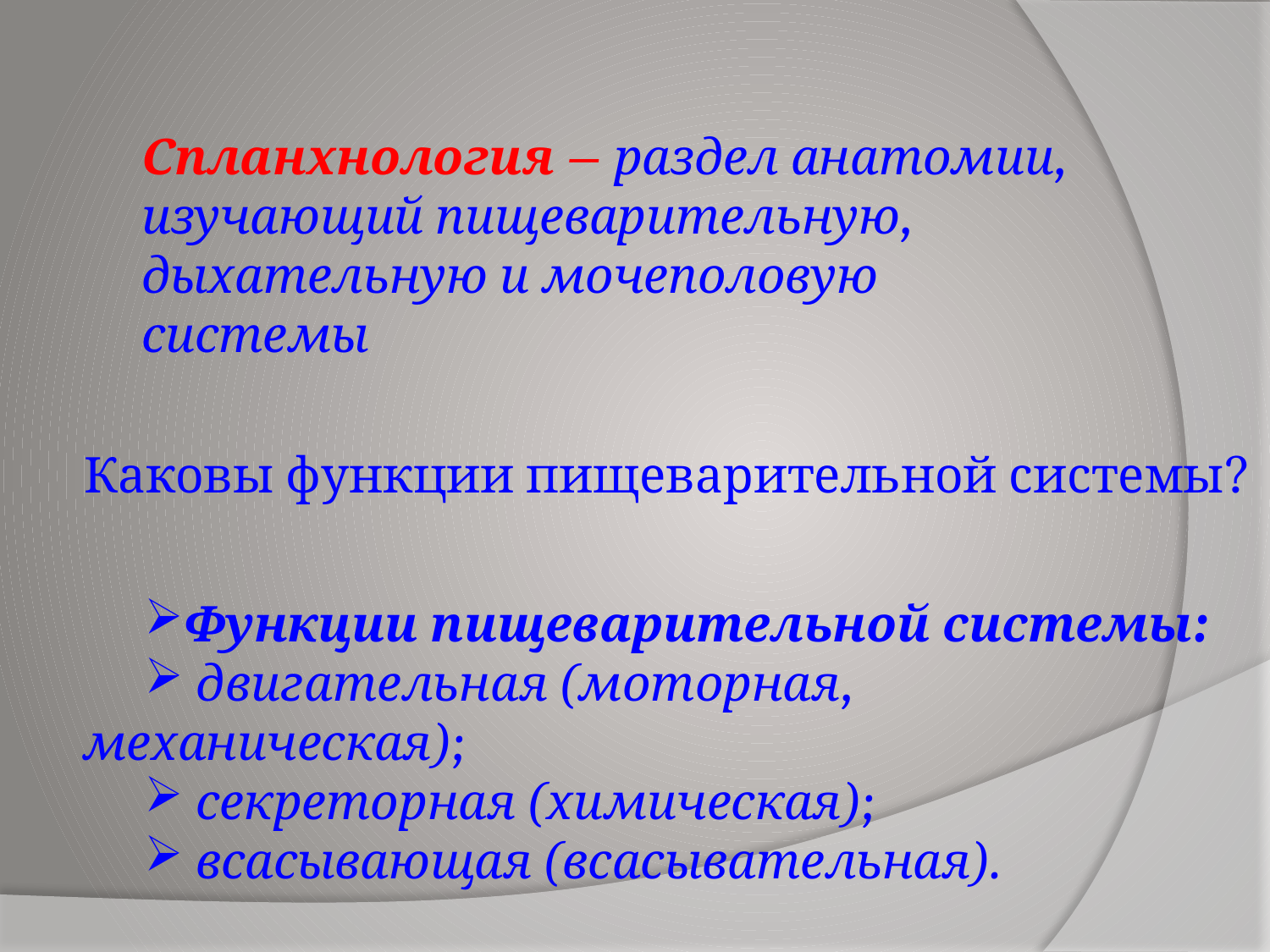

Спланхнология – раздел анатомии, изучающий пищеварительную, дыхательную и мочеполовую системы

Каковы функции пищеварительной системы?

Функции пищеварительной системы:
 двигательная (моторная, механическая);
 секреторная (химическая);
 всасывающая (всасывательная).